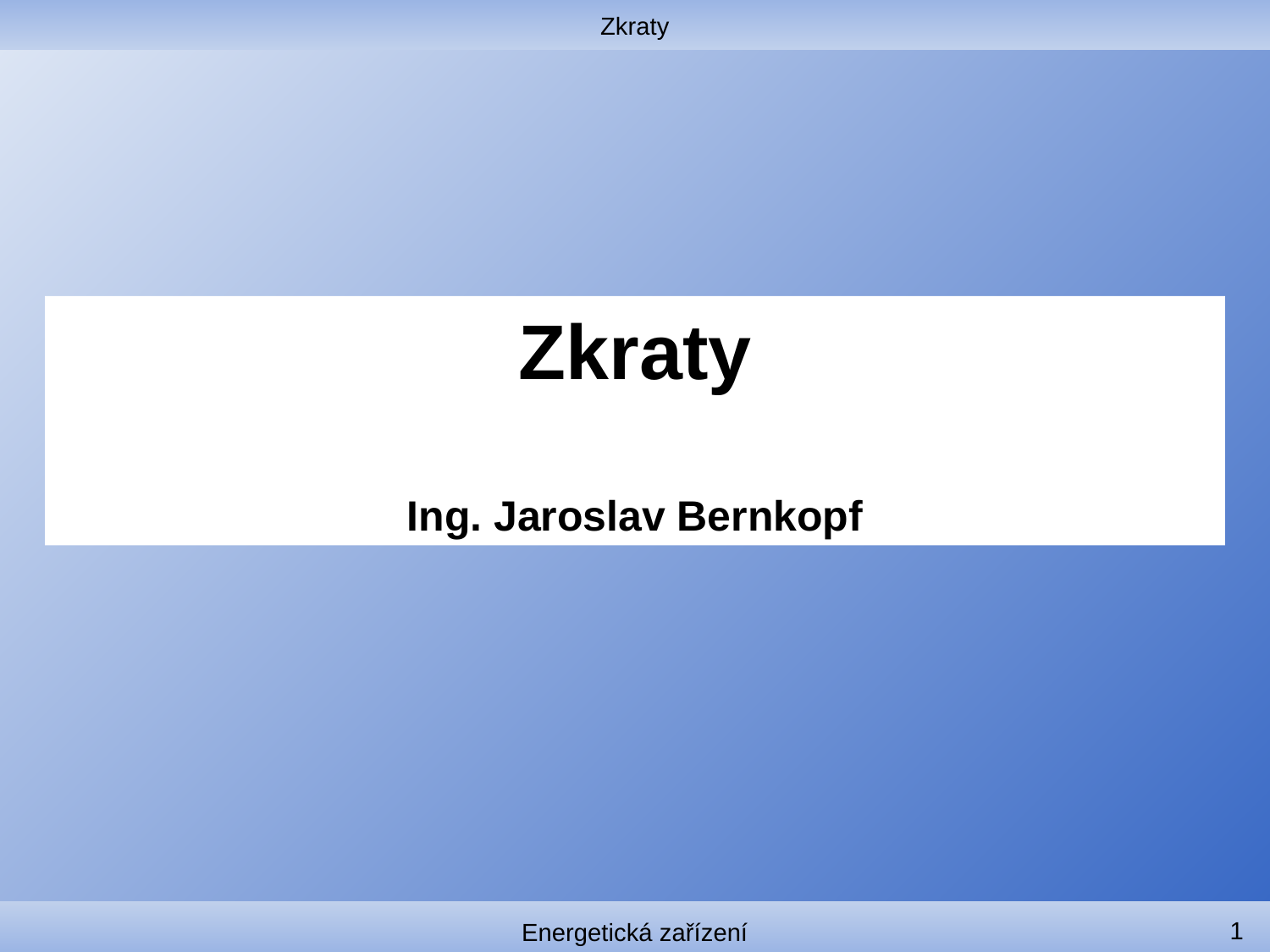

Zkraty
#
Zkraty

Ing. Jaroslav Bernkopf
1
Energetická zařízení